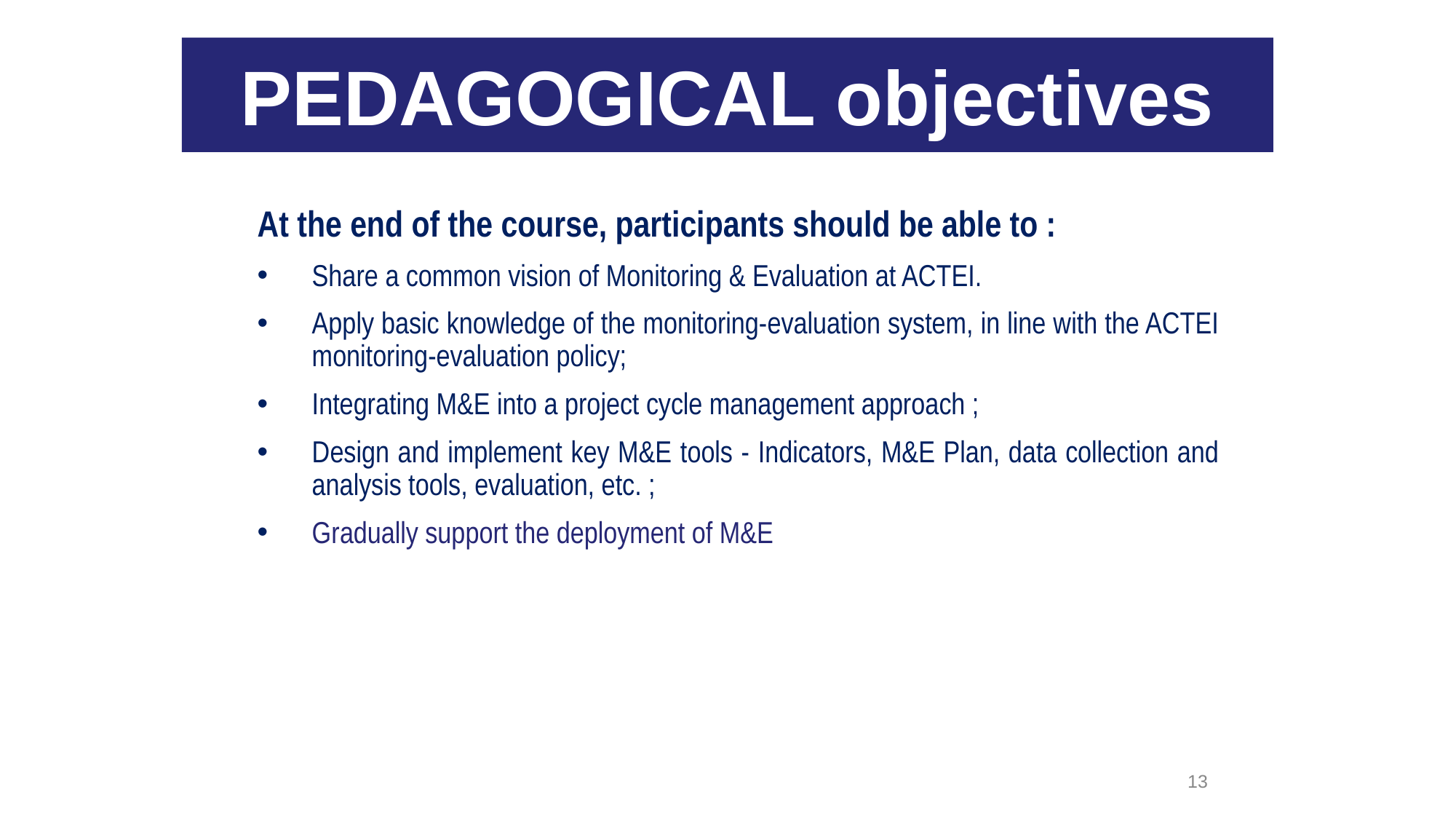

PEDAGOGICAL objectives

At the end of the course, participants should be able to :
Share a common vision of Monitoring & Evaluation at ACTEI.
Apply basic knowledge of the monitoring-evaluation system, in line with the ACTEI monitoring-evaluation policy;
Integrating M&E into a project cycle management approach ;
Design and implement key M&E tools - Indicators, M&E Plan, data collection and analysis tools, evaluation, etc. ;
Gradually support the deployment of M&E

13